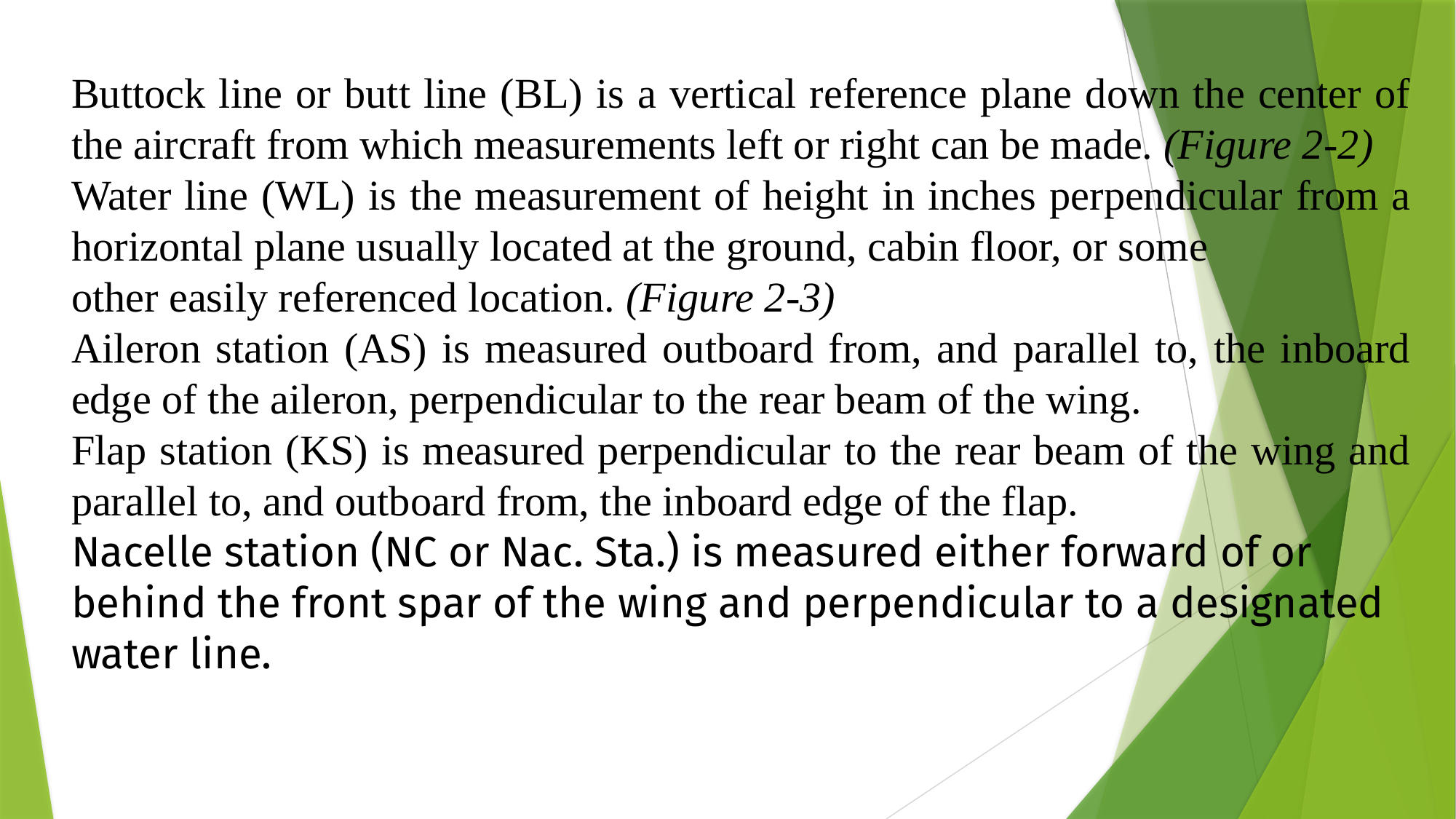

Buttock line or butt line (BL) is a vertical reference plane down the center of the aircraft from which measurements left or right can be made. (Figure 2-2)
Water line (WL) is the measurement of height in inches perpendicular from a horizontal plane usually located at the ground, cabin floor, or some
other easily referenced location. (Figure 2-3)
Aileron station (AS) is measured outboard from, and parallel to, the inboard edge of the aileron, perpendicular to the rear beam of the wing.
Flap station (KS) is measured perpendicular to the rear beam of the wing and parallel to, and outboard from, the inboard edge of the flap.
Nacelle station (NC or Nac. Sta.) is measured either forward of or behind the front spar of the wing and perpendicular to a designated water line.